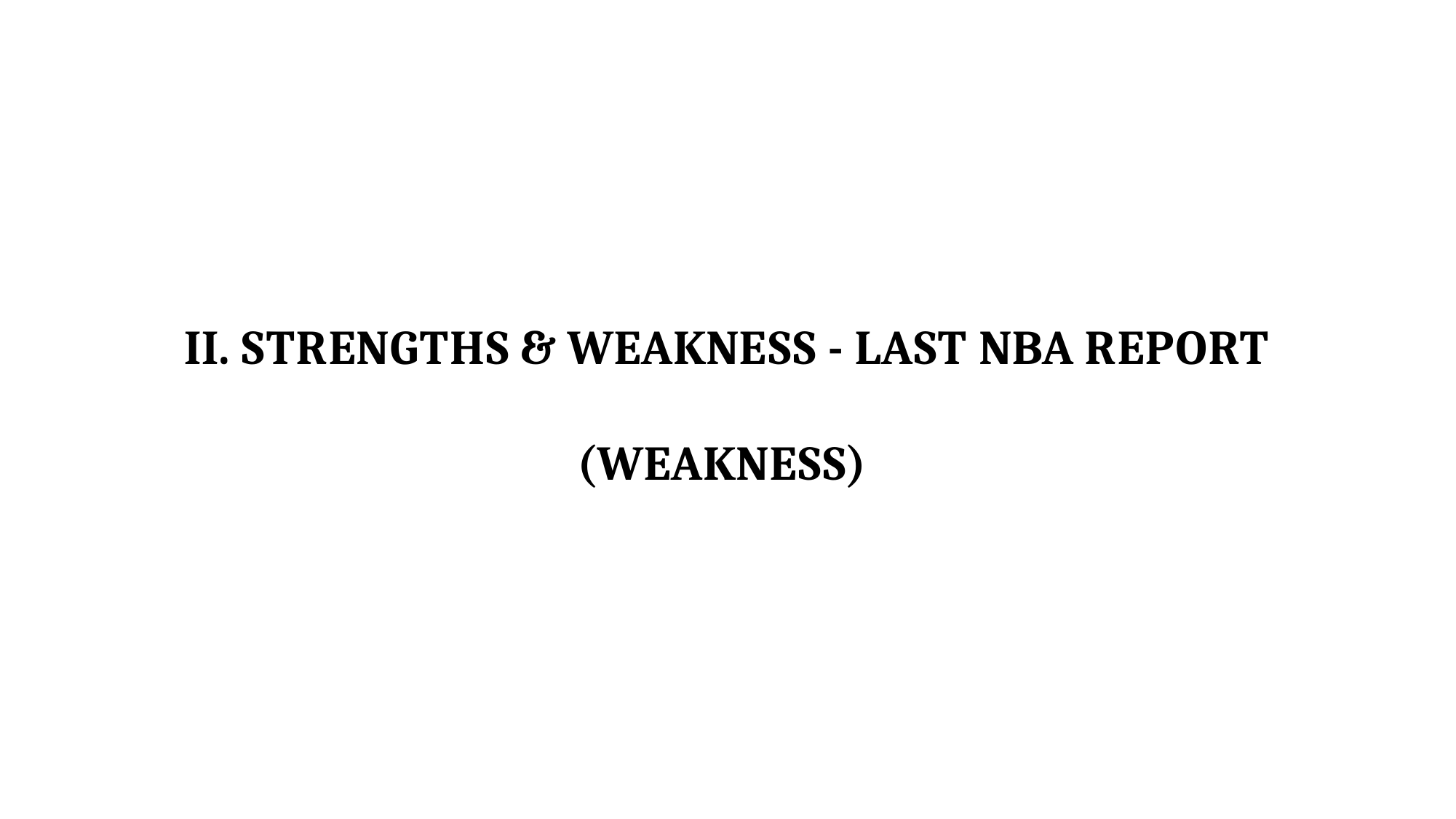

# II. STRENGTHS & WEAKNESS - LAST NBA REPORT (WEAKNESs)